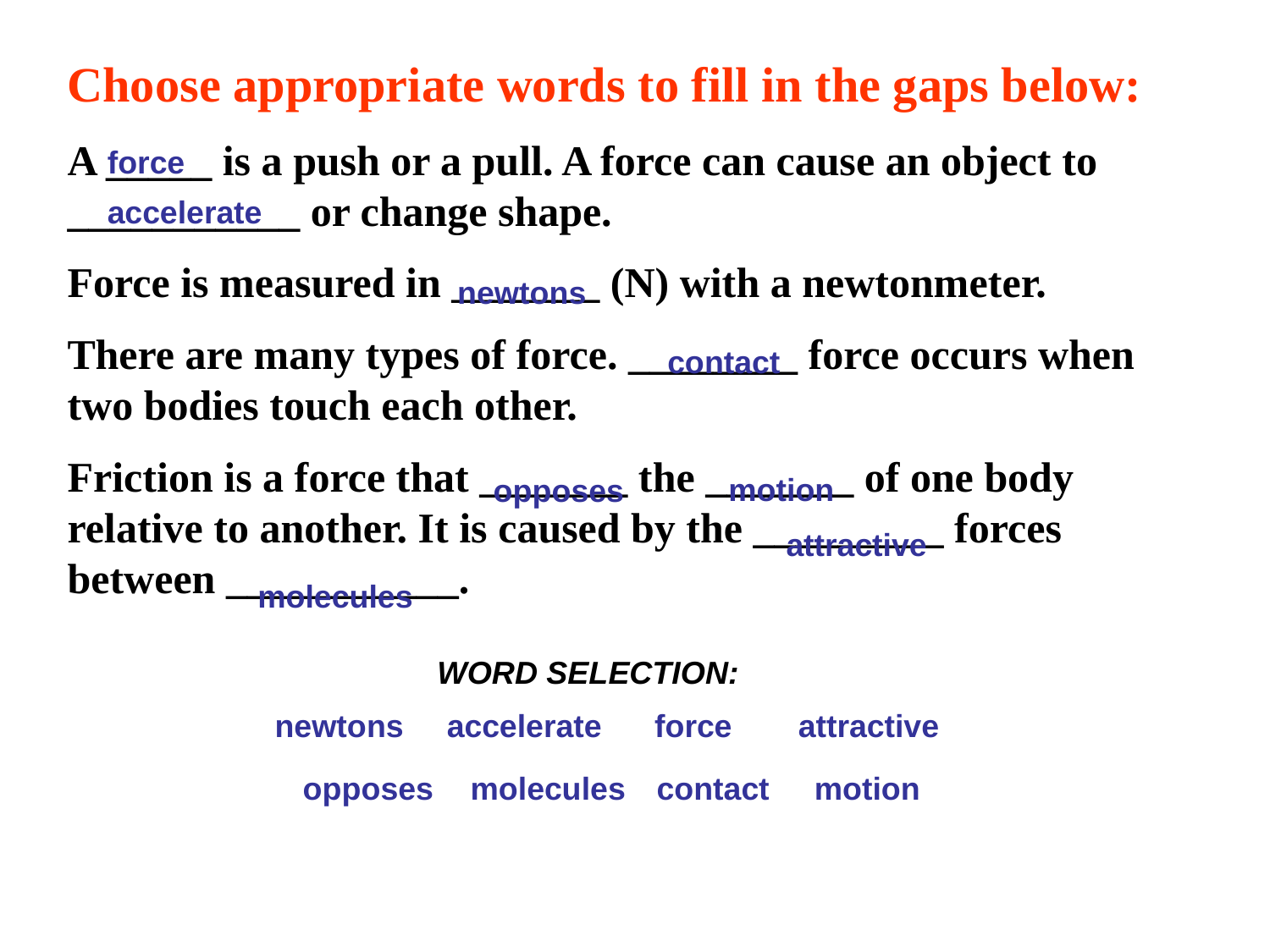

Choose appropriate words to fill in the gaps below:
A _____ is a push or a pull. A force can cause an object to ___________ or change shape.
Force is measured in _______ (N) with a newtonmeter.
There are many types of force. ________ force occurs when two bodies touch each other.
Friction is a force that _______ the _______ of one body relative to another. It is caused by the _________ forces between ___________.

force
accelerate
newtons
contact
motion
opposes
attractive
molecules
WORD SELECTION:
newtons
accelerate
force
attractive
opposes
molecules
contact
motion